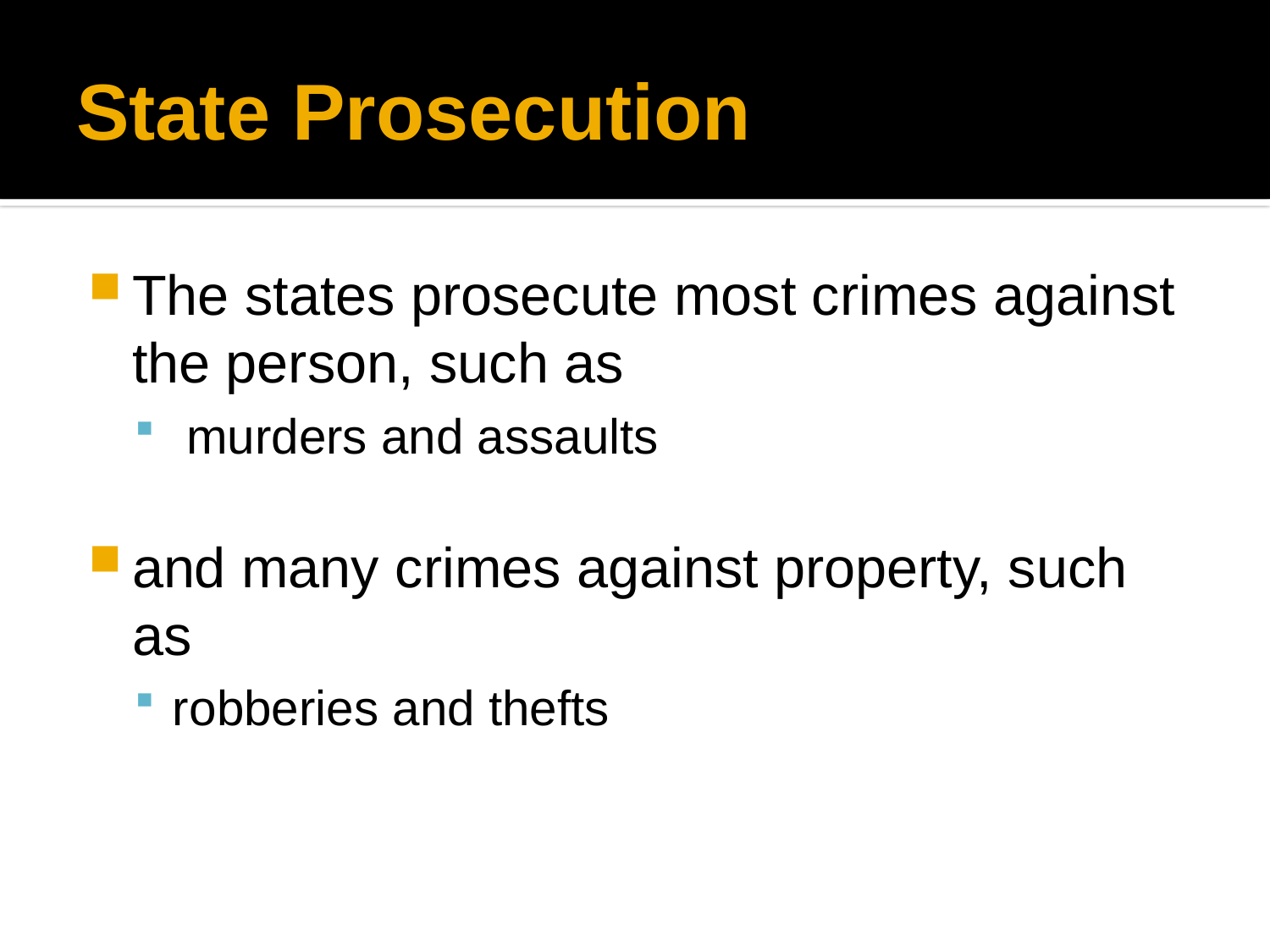

# State Prosecution
The states prosecute most crimes against the person, such as
 murders and assaults

and many crimes against property, such as
robberies and thefts